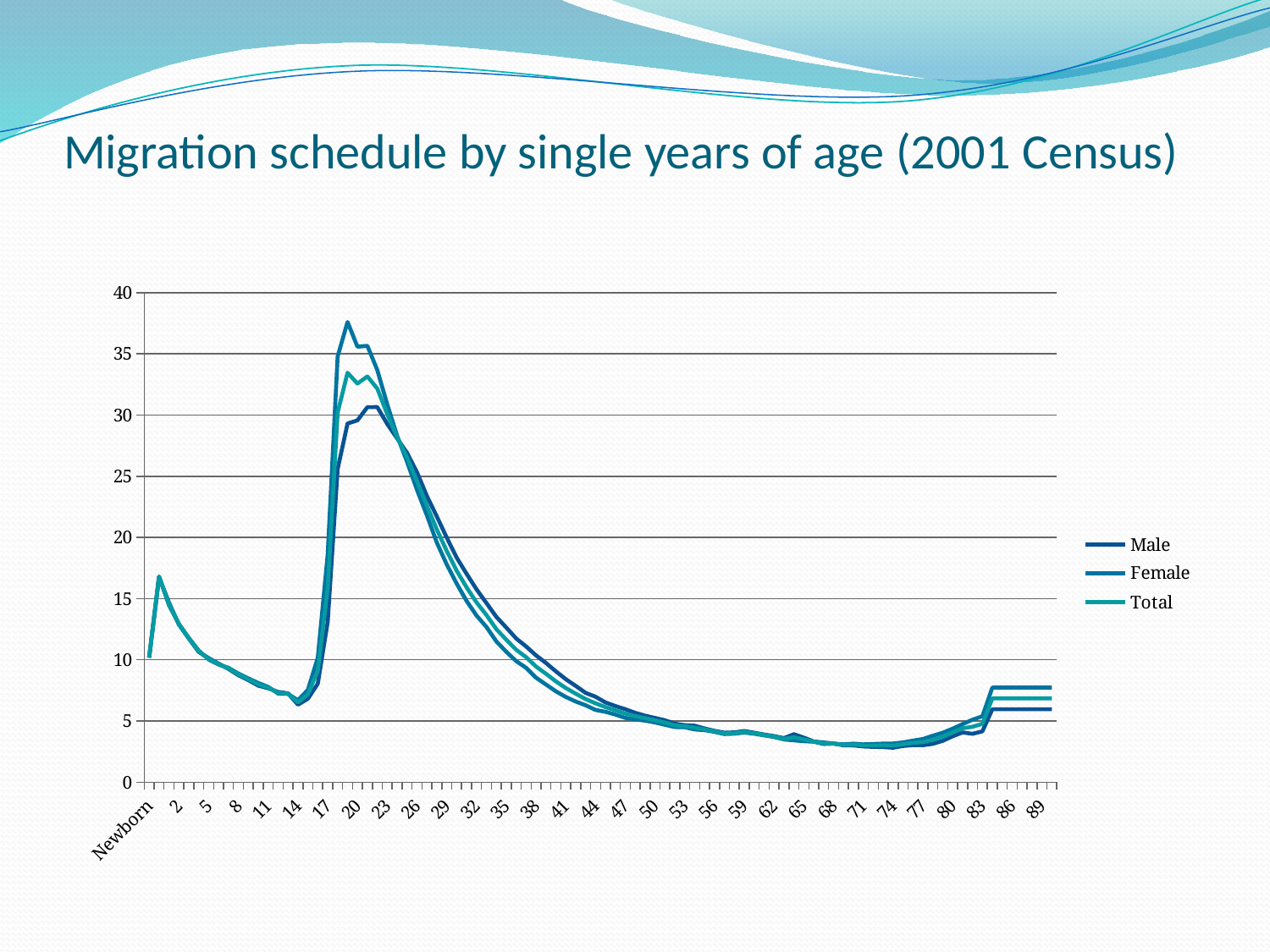

# Migration schedule by single years of age (2001 Census)

### Chart

| Category |  |  |  |
|---|---|---|---|
| Newborn | 10.1887990133846 | 10.156899653769978 | 10.17284933357729 |
| 0 | 16.7436059584036 | 16.807614119386436 | 16.775610038895017 |
| 1 | 14.6658495897593 | 14.450614565543512 | 14.558232077651407 |
| 2 | 12.873565525107285 | 12.925246391344135 | 12.89940595822571 |
| 3 | 11.735530747668712 | 11.779720220143467 | 11.75762548390609 |
| 4 | 10.632619957092773 | 10.742847323653233 | 10.687733640373004 |
| 5 | 10.133443861938545 | 10.018007674618062 | 10.075725768278303 |
| 6 | 9.684432397979307 | 9.606824802882112 | 9.64562860043071 |
| 7 | 9.24793980764235 | 9.33516066375477 | 9.29155023569856 |
| 8 | 8.731347791941038 | 8.86537632773088 | 8.79836205983596 |
| 9 | 8.33355697693489 | 8.47455504202207 | 8.40405600947848 |
| 10 | 7.885837542728663 | 8.09719707487476 | 7.991517308801711 |
| 11 | 7.669897231692181 | 7.779695185872107 | 7.724796208782144 |
| 12 | 7.366318051792769 | 7.239115575972406 | 7.302716813882587 |
| 13 | 7.252714823454065 | 7.207156945433542 | 7.229935884443803 |
| 14 | 6.326175275681949 | 6.685504060775498 | 6.505839668228724 |
| 15 | 6.81239421869107 | 7.53169548476032 | 7.172044851725695 |
| 16 | 8.040422081119946 | 10.1664105348241 | 9.103416307972022 |
| 17 | 13.094926933586787 | 18.598100928198015 | 15.846513930892401 |
| 18 | 25.587901994045314 | 34.78872935954435 | 30.18831567679483 |
| 19 | 29.302698478744027 | 37.601370449678804 | 33.452034464211415 |
| 20 | 29.563131321810438 | 35.57843789536098 | 32.57078460858571 |
| 21 | 30.64502076496384 | 35.65245039238073 | 33.14873557867229 |
| 22 | 30.648668341226777 | 33.67122261748736 | 32.15994547935707 |
| 23 | 29.268652985159427 | 30.86947772797951 | 30.069065356569467 |
| 24 | 28.086018354001432 | 28.29016890124666 | 28.188093627624045 |
| 25 | 26.900825581151906 | 26.1768975355814 | 26.538861558366655 |
| 26 | 25.31892596349566 | 23.883301016005834 | 24.601113489750745 |
| 27 | 23.38430135230165 | 21.79837806858911 | 22.591339710445382 |
| 28 | 21.706574920394594 | 19.567639848451083 | 20.63710738442284 |
| 29 | 19.983130325384572 | 17.790579464588273 | 18.88685489498642 |
| 30 | 18.34171939758585 | 16.21675807652062 | 17.279238737053234 |
| 31 | 17.023051237638214 | 14.80029094589039 | 15.911671091764301 |
| 32 | 15.75720214440616 | 13.610036838448329 | 14.683619491427244 |
| 33 | 14.628184988950718 | 12.675941414058993 | 13.652063201504856 |
| 34 | 13.500165332980623 | 11.497094317069138 | 12.498629825024882 |
| 35 | 12.625674896472193 | 10.645745444980626 | 11.635710170726409 |
| 36 | 11.7382564536606 | 9.888876101328629 | 10.813566277494616 |
| 37 | 11.083052448528306 | 9.33865815528243 | 10.210855301905369 |
| 38 | 10.354239911158269 | 8.532364879299296 | 9.443302395228782 |
| 39 | 9.735224599576743 | 7.976715131046035 | 8.855969865311389 |
| 40 | 9.045605645302384 | 7.417686279901018 | 8.2316459626017 |
| 41 | 8.411026856801218 | 6.961909386148287 | 7.686468121474753 |
| 42 | 7.86386697996019 | 6.586189107524504 | 7.225028043742347 |
| 43 | 7.289738205583786 | 6.279513438439584 | 6.7846258220116855 |
| 44 | 6.9765120659400806 | 5.898730101610811 | 6.437621083775445 |
| 45 | 6.507841786153486 | 5.7433564450859595 | 6.125599115619723 |
| 46 | 6.218721611351877 | 5.517568488135938 | 5.868145049743907 |
| 47 | 5.9540856390595405 | 5.249907777137791 | 5.601996708098666 |
| 48 | 5.661075234420297 | 5.12109375 | 5.391084492210148 |
| 49 | 5.42972826589519 | 5.023598629339885 | 5.226663447617538 |
| 50 | 5.239735217819126 | 4.872949351114712 | 5.056342284466918 |
| 51 | 5.051330270986837 | 4.686610893858131 | 4.868970582422484 |
| 52 | 4.770903428207693 | 4.503303872640589 | 4.637103650424141 |
| 53 | 4.651395067593833 | 4.480242837362871 | 4.565818952478352 |
| 54 | 4.607231327058807 | 4.302703896274164 | 4.454967611666486 |
| 55 | 4.379072506791767 | 4.243944029289333 | 4.31150826804055 |
| 56 | 4.187948324785421 | 4.1041644994625335 | 4.146056412123977 |
| 57 | 4.034616311176176 | 3.9245025367990207 | 3.9795594239875984 |
| 58 | 4.062915058804799 | 3.9543494181788588 | 4.0086322384918285 |
| 59 | 4.175158602091116 | 4.053799608014311 | 4.114479105052713 |
| 60 | 4.037017446679133 | 3.9516912869203393 | 3.9943543667997363 |
| 61 | 3.890723253906496 | 3.8196877341487623 | 3.8552054940276292 |
| 62 | 3.757894423892869 | 3.689127752292637 | 3.723511088092753 |
| 63 | 3.5952858201786895 | 3.4839809964672916 | 3.539633408322991 |
| 64 | 3.9140867965594652 | 3.4115579447947892 | 3.6628223706771275 |
| 65 | 3.632265001603441 | 3.3441122067414533 | 3.4881886041724472 |
| 66 | 3.3211617101296427 | 3.3005275320155767 | 3.3108446210726097 |
| 67 | 3.236806685550132 | 3.1138172789016285 | 3.17531198222588 |
| 68 | 3.159032590467339 | 3.1407757539537013 | 3.14990417221052 |
| 69 | 3.0024178124210605 | 3.086950293654204 | 3.0446840530376322 |
| 70 | 2.999081031407103 | 3.1436048563401453 | 3.071342943873624 |
| 71 | 2.9121567733849836 | 3.08662478410234 | 2.9993907787436616 |
| 72 | 2.8794176296759004 | 3.11385621687649 | 2.996636923276195 |
| 73 | 2.8651581478512855 | 3.1473533619456364 | 3.006255754898461 |
| 74 | 2.8097501507655 | 3.1562237839521368 | 2.9829869673588183 |
| 75 | 2.9526861241824163 | 3.245329947923414 | 3.099008036052915 |
| 76 | 3.021590178353647 | 3.392717347608065 | 3.207153762980856 |
| 77 | 3.013774104683196 | 3.5219112303166633 | 3.26784266749993 |
| 78 | 3.1314164244361598 | 3.7892766554821145 | 3.4603465399591373 |
| 79 | 3.3747854122178955 | 4.035270473605017 | 3.7050279429114563 |
| 80 | 3.7448065737235714 | 4.366775007386868 | 4.0557907905552195 |
| 81 | 4.061170450150248 | 4.740682446130553 | 4.4009264481404005 |
| 82 | 3.946204531094865 | 5.097039603180852 | 4.521622067137859 |
| 83 | 4.149341038832899 | 5.37826357611044 | 4.7638023074716696 |
| 84 | 5.955732269005759 | 7.724950620417618 | 6.840341444711688 |
| 85 | 5.955732269005759 | 7.724950620417618 | 6.840341444711688 |
| 86 | 5.955732269005759 | 7.724950620417618 | 6.840341444711688 |
| 87 | 5.955732269005759 | 7.724950620417618 | 6.840341444711688 |
| 88 | 5.955732269005759 | 7.724950620417618 | 6.840341444711688 |
| 89 | 5.955732269005759 | 7.724950620417618 | 6.840341444711688 |
| 90+ | 5.955732269005759 | 7.724950620417618 | 6.840341444711688 |